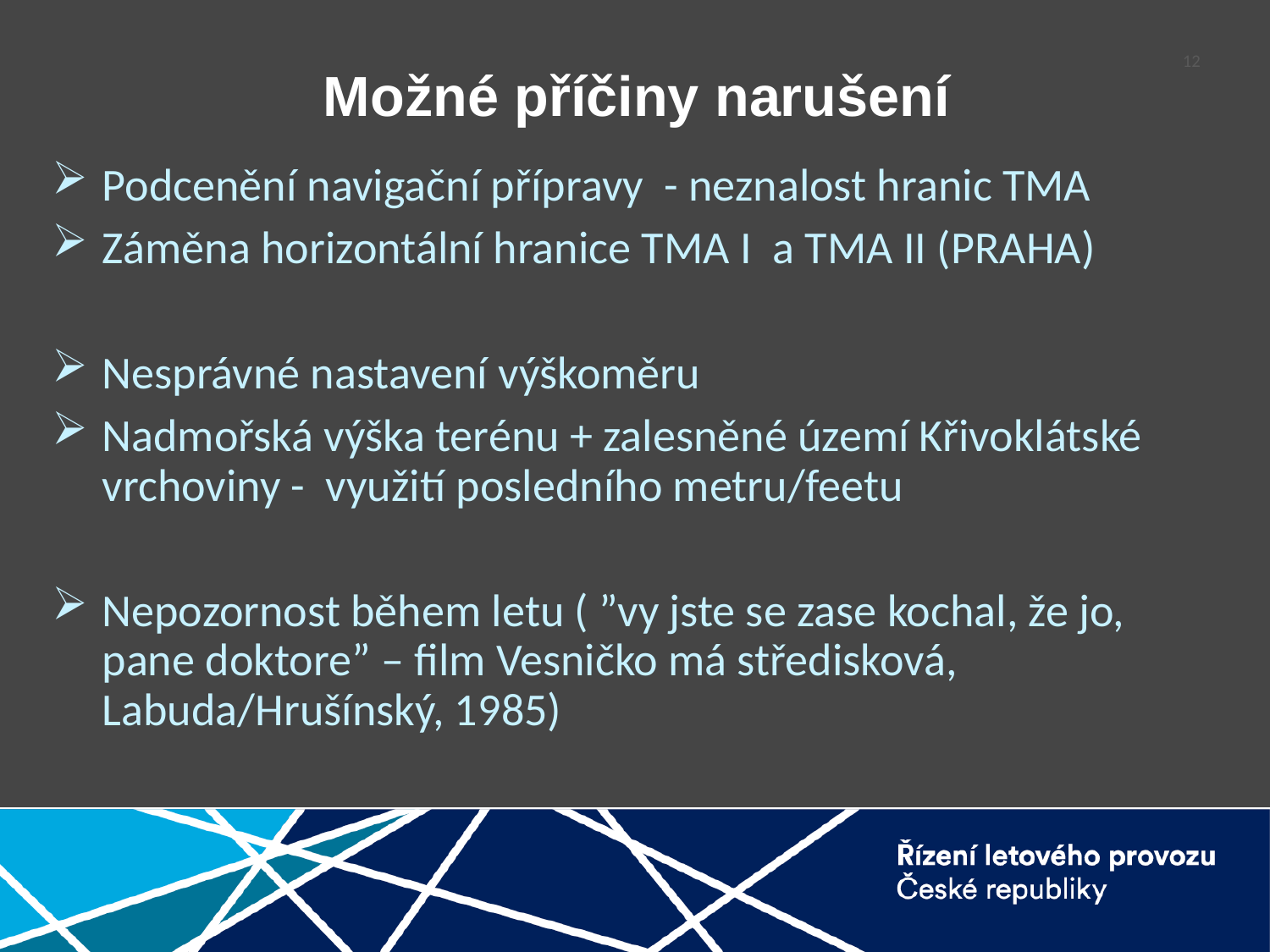

# Možné příčiny narušení
Podcenění navigační přípravy  - neznalost hranic TMA
Záměna horizontální hranice TMA I  a TMA II (PRAHA)

Nesprávné nastavení výškoměru
Nadmořská výška terénu + zalesněné území Křivoklátské vrchoviny -  využití posledního metru/feetu

Nepozornost během letu ( ”vy jste se zase kochal, že jo, pane doktore” – film Vesničko má středisková, Labuda/Hrušínský, 1985)